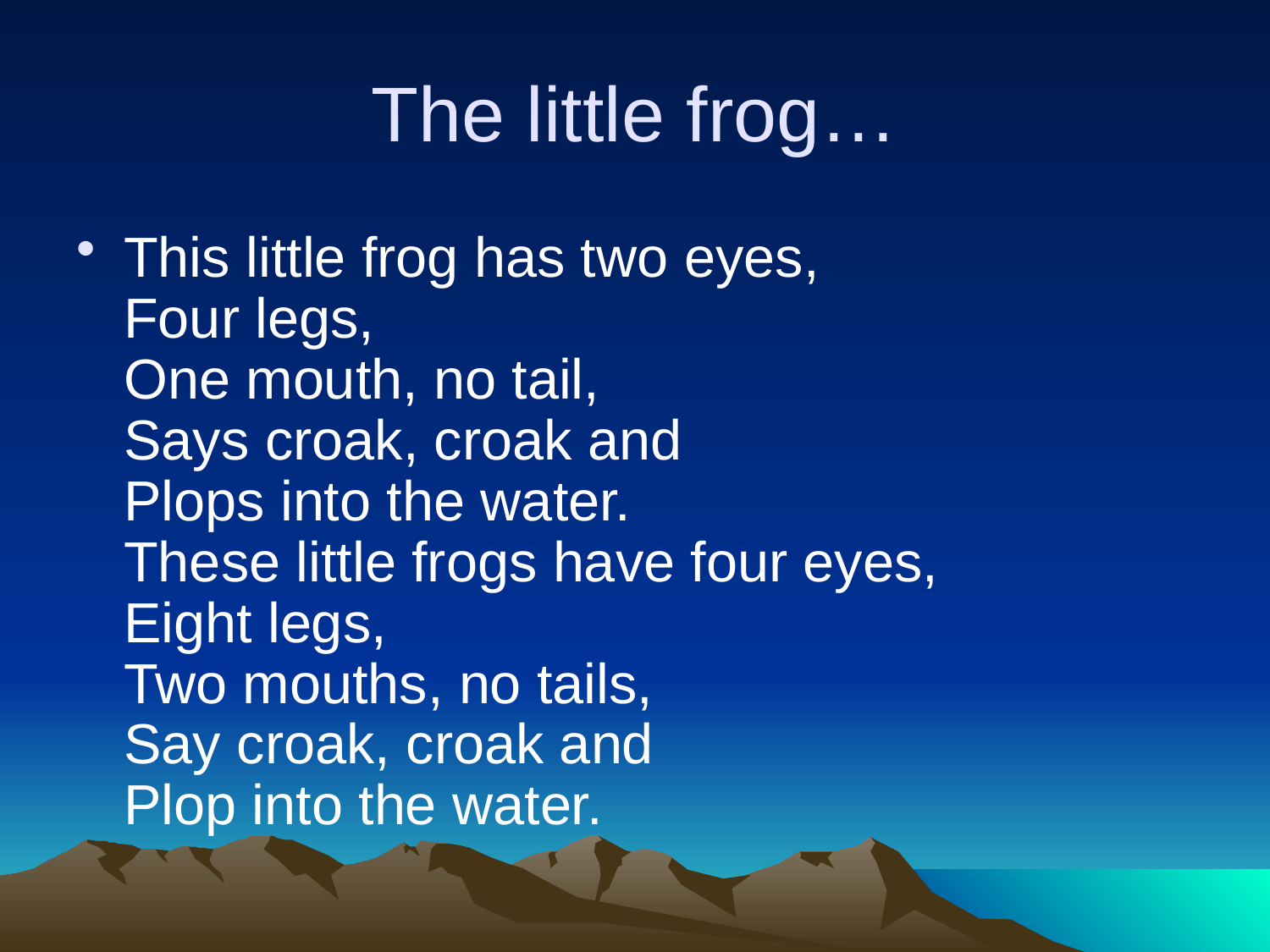

# The little frog…
This little frog has two eyes,
Four legs,
One mouth, no tail,
Says croak, croak and
Plops into the water.
These little frogs have four eyes,
Eight legs,
Two mouths, no tails,
Say croak, croak and
Plop into the water.